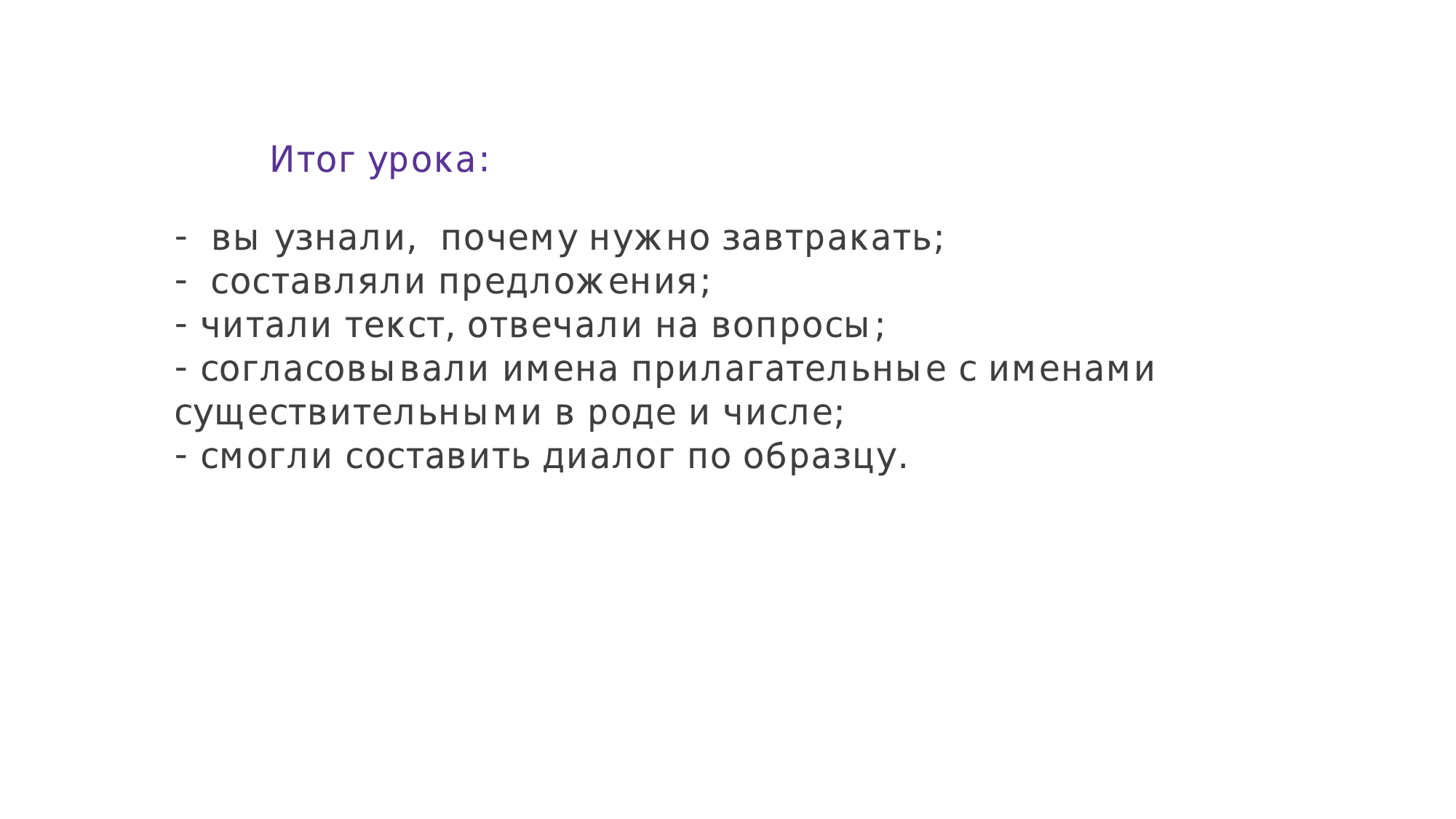

Текстовое описание
Итог урока:
-  вы узнали,  почему нужно завтракать;
-  составляли предложения;
- читали текст, отвечали на вопросы;
- согласовывали имена прилагательные с именами существительными в роде и числе;
- смогли составить диалог по образцу.
1991
2020